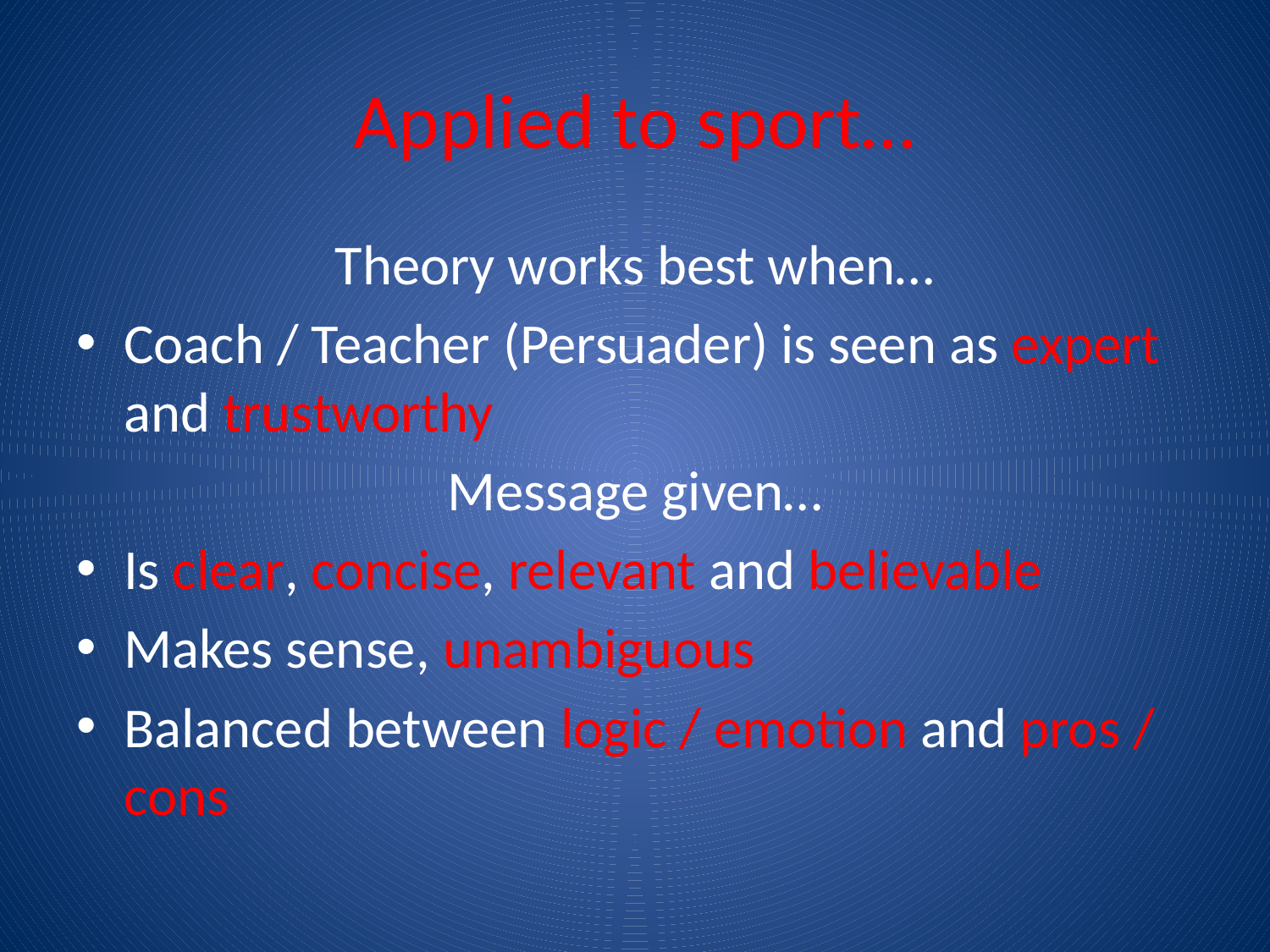

# Applied to sport…
Theory works best when…
Coach / Teacher (Persuader) is seen as expert and trustworthy
Message given…
Is clear, concise, relevant and believable
Makes sense, unambiguous
Balanced between logic / emotion and pros / cons